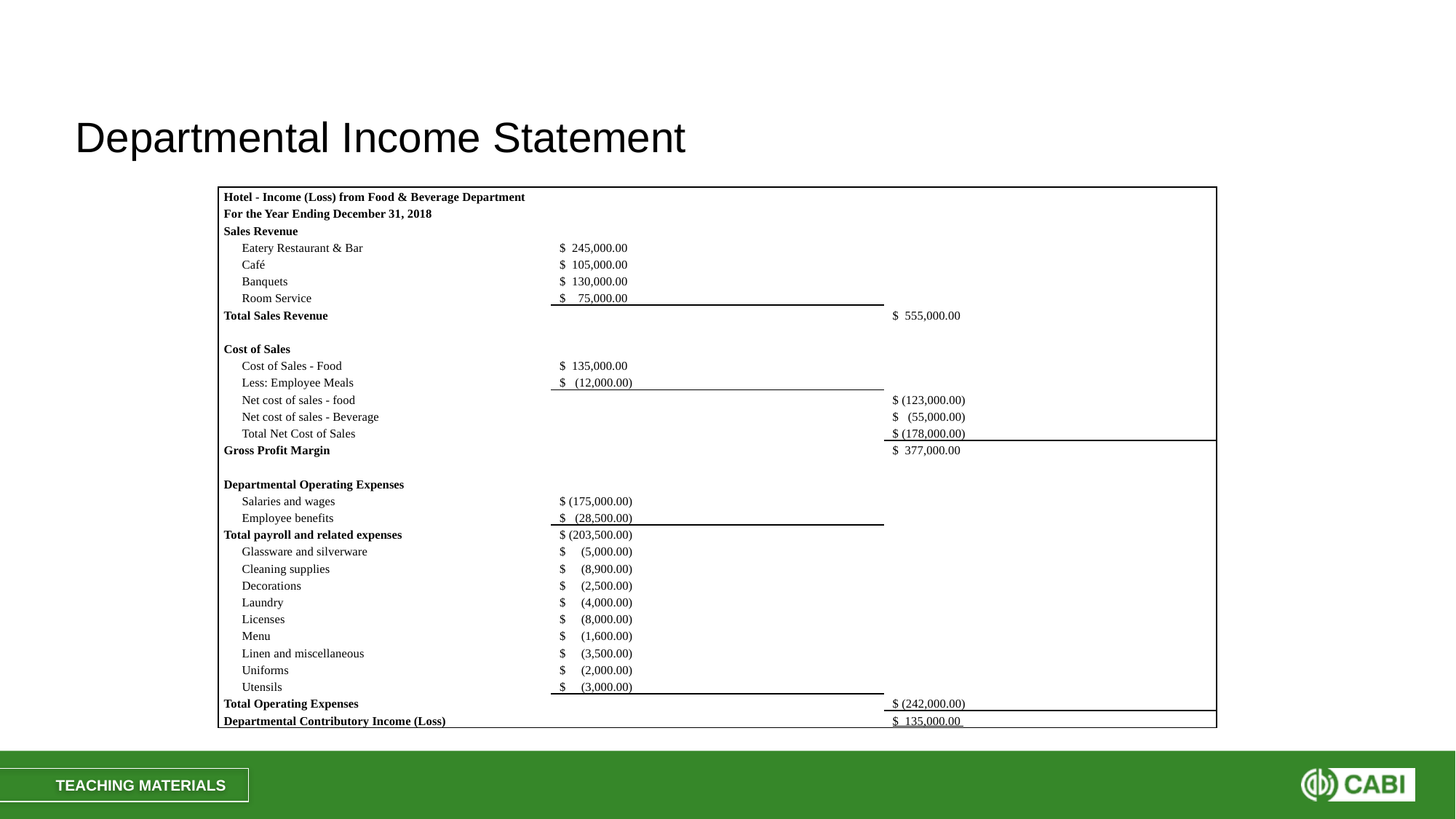

#
Departmental Income Statement
|  |  |  |
| --- | --- | --- |
| Hotel - Income (Loss) from Food & Beverage Department |  |  |
| For the Year Ending December 31, 2018 |  |  |
| Sales Revenue |  |  |
| Eatery Restaurant & Bar | $ 245,000.00 |  |
| Café | $ 105,000.00 |  |
| Banquets | $ 130,000.00 |  |
| Room Service | $ 75,000.00 |  |
| Total Sales Revenue |  | $ 555,000.00 |
|  |  |  |
| Cost of Sales |  |  |
| Cost of Sales - Food | $ 135,000.00 |  |
| Less: Employee Meals | $ (12,000.00) |  |
| Net cost of sales - food |  | $ (123,000.00) |
| Net cost of sales - Beverage |  | $ (55,000.00) |
| Total Net Cost of Sales |  | $ (178,000.00) |
| Gross Profit Margin |  | $ 377,000.00 |
|  |  |  |
| Departmental Operating Expenses |  |  |
| Salaries and wages | $ (175,000.00) |  |
| Employee benefits | $ (28,500.00) |  |
| Total payroll and related expenses | $ (203,500.00) |  |
| Glassware and silverware | $ (5,000.00) |  |
| Cleaning supplies | $ (8,900.00) |  |
| Decorations | $ (2,500.00) |  |
| Laundry | $ (4,000.00) |  |
| Licenses | $ (8,000.00) |  |
| Menu | $ (1,600.00) |  |
| Linen and miscellaneous | $ (3,500.00) |  |
| Uniforms | $ (2,000.00) |  |
| Utensils | $ (3,000.00) |  |
| Total Operating Expenses |  | $ (242,000.00) |
| Departmental Contributory Income (Loss) |  | $ 135,000.00 |